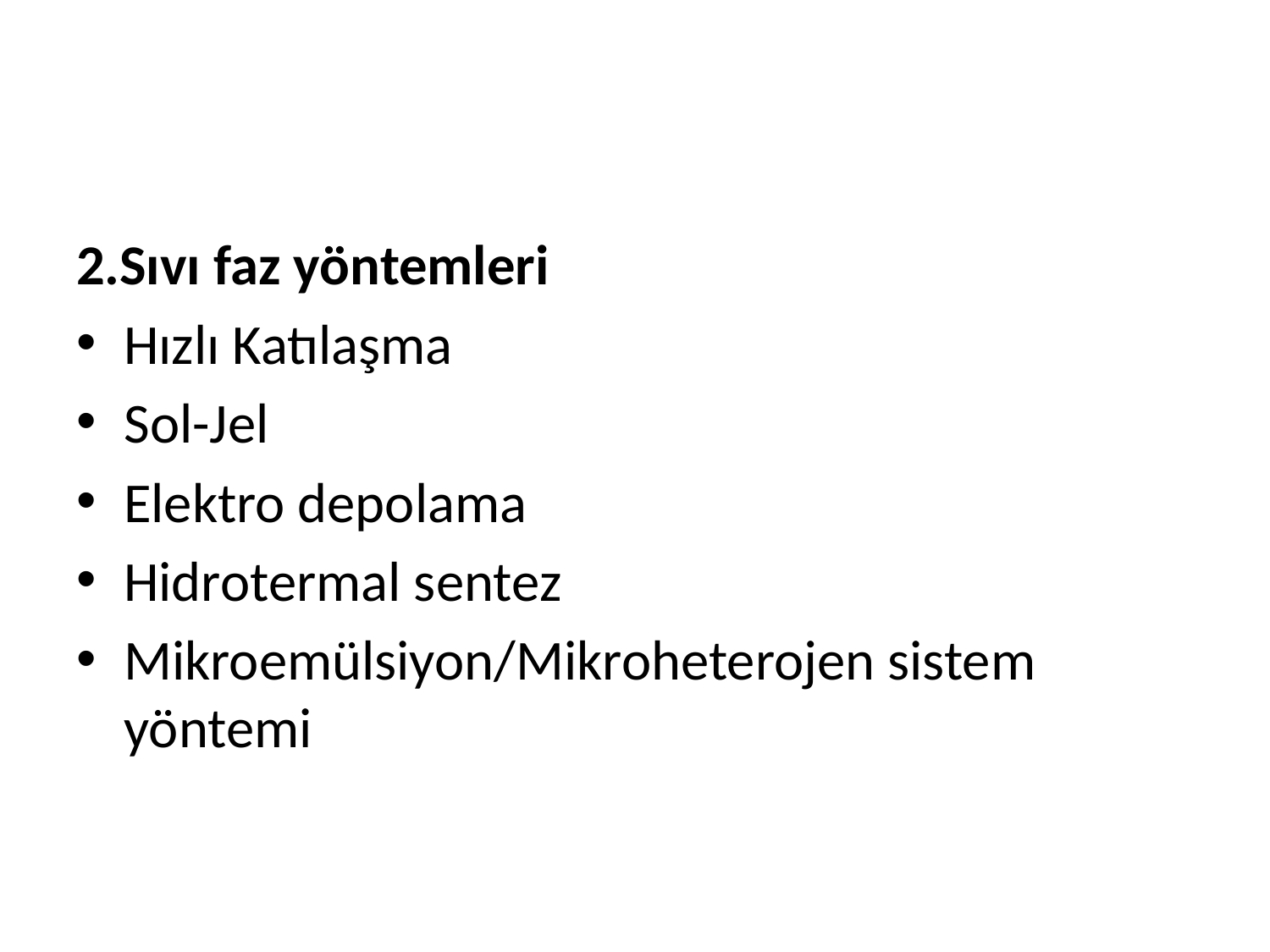

#
2.Sıvı faz yöntemleri
Hızlı Katılaşma
Sol-Jel
Elektro depolama
Hidrotermal sentez
Mikroemülsiyon/Mikroheterojen sistem yöntemi